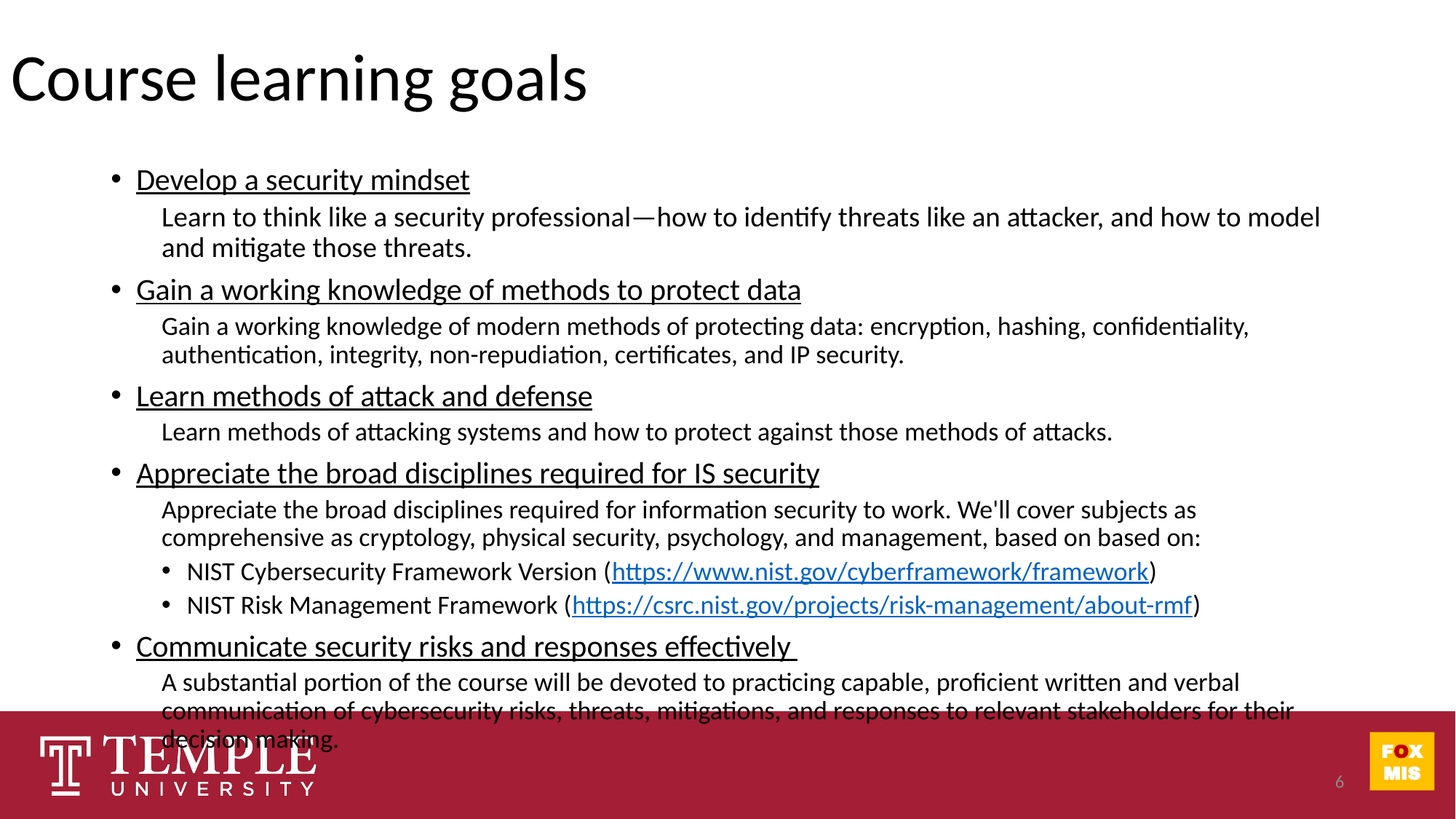

# Course learning goals
Develop a security mindset
Learn to think like a security professional—how to identify threats like an attacker, and how to model and mitigate those threats.
Gain a working knowledge of methods to protect data
Gain a working knowledge of modern methods of protecting data: encryption, hashing, confidentiality, authentication, integrity, non-repudiation, certificates, and IP security.
Learn methods of attack and defense
Learn methods of attacking systems and how to protect against those methods of attacks.
Appreciate the broad disciplines required for IS security
Appreciate the broad disciplines required for information security to work. We'll cover subjects as comprehensive as cryptology, physical security, psychology, and management, based on based on:
NIST Cybersecurity Framework Version (https://www.nist.gov/cyberframework/framework)
NIST Risk Management Framework (https://csrc.nist.gov/projects/risk-management/about-rmf)
Communicate security risks and responses effectively
A substantial portion of the course will be devoted to practicing capable, proficient written and verbal communication of cybersecurity risks, threats, mitigations, and responses to relevant stakeholders for their decision making.

6